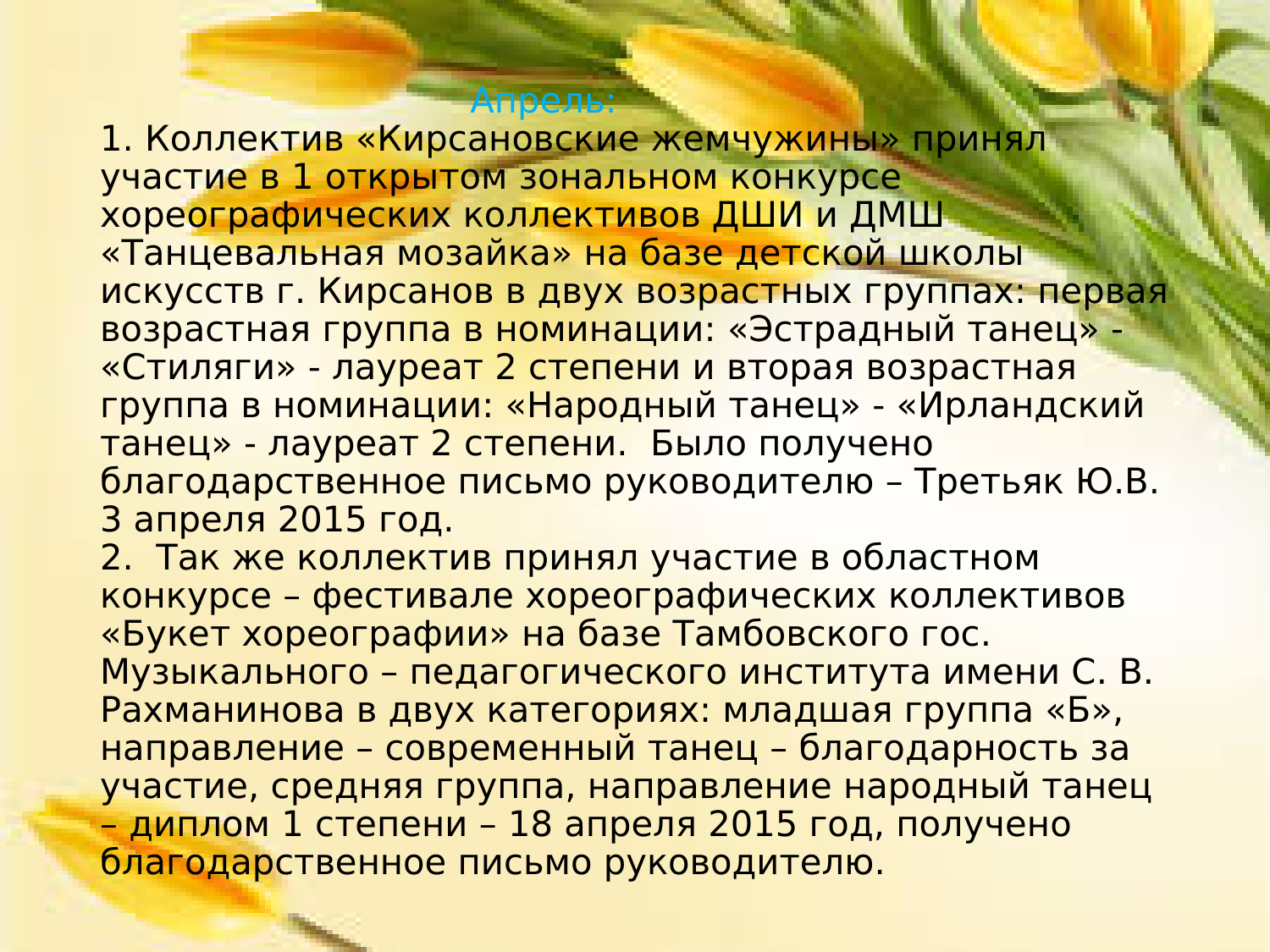

# Апрель: 1. Коллектив «Кирсановские жемчужины» принял участие в 1 открытом зональном конкурсе хореографических коллективов ДШИ и ДМШ «Танцевальная мозайка» на базе детской школы искусств г. Кирсанов в двух возрастных группах: первая возрастная группа в номинации: «Эстрадный танец» - «Стиляги» - лауреат 2 степени и вторая возрастная группа в номинации: «Народный танец» - «Ирландский танец» - лауреат 2 степени.  Было получено благодарственное письмо руководителю – Третьяк Ю.В. 3 апреля 2015 год. 2.  Так же коллектив принял участие в областном конкурсе – фестивале хореографических коллективов «Букет хореографии» на базе Тамбовского гос. Музыкального – педагогического института имени С. В. Рахманинова в двух категориях: младшая группа «Б», направление – современный танец – благодарность за участие, средняя группа, направление народный танец – диплом 1 степени – 18 апреля 2015 год, получено благодарственное письмо руководителю.